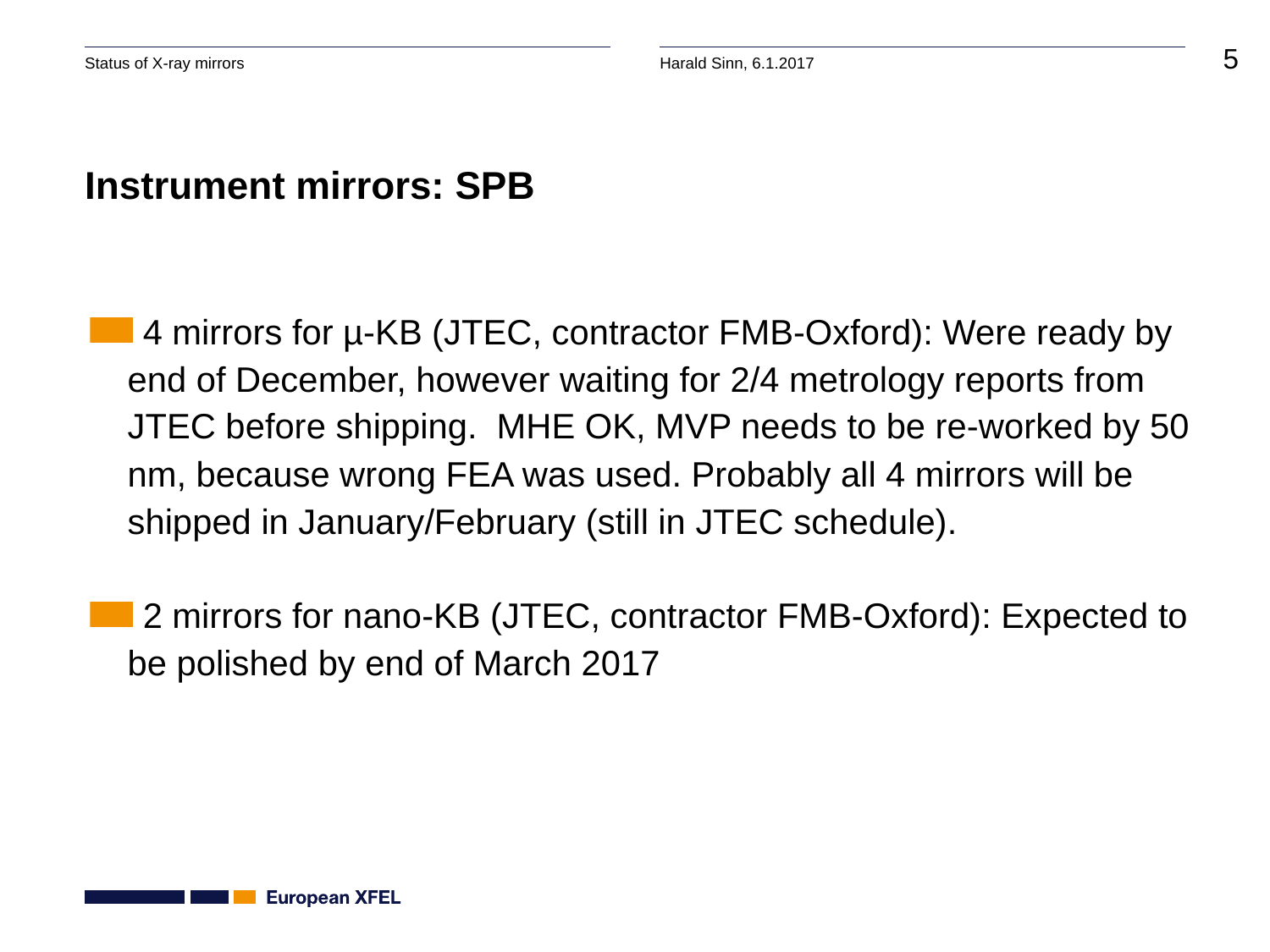

# Instrument mirrors: SPB
 4 mirrors for µ-KB (JTEC, contractor FMB-Oxford): Were ready by end of December, however waiting for 2/4 metrology reports from JTEC before shipping.  MHE OK, MVP needs to be re-worked by 50 nm, because wrong FEA was used. Probably all 4 mirrors will be shipped in January/February (still in JTEC schedule).

 2 mirrors for nano-KB (JTEC, contractor FMB-Oxford): Expected to be polished by end of March 2017